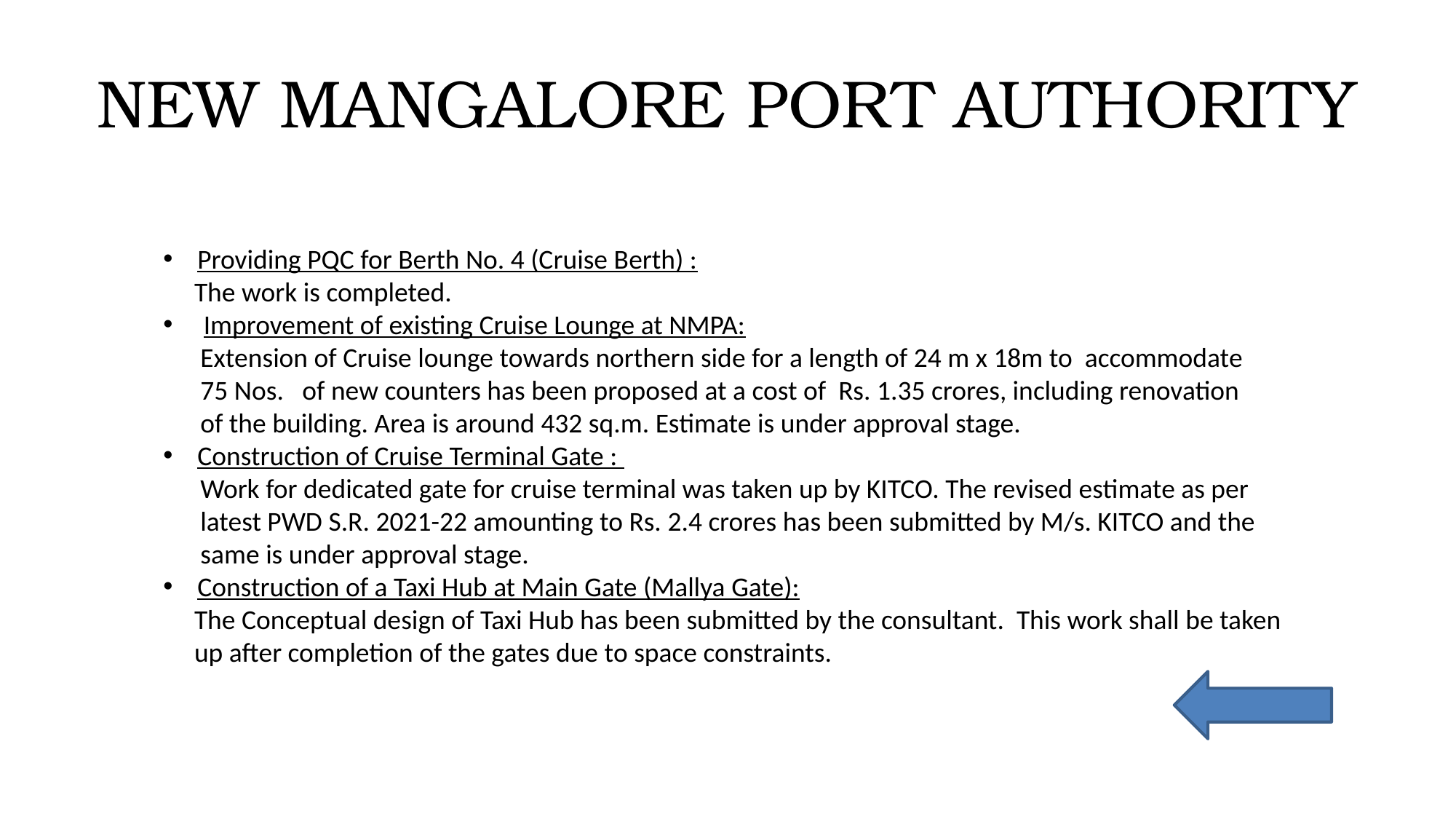

# NEW MANGALORE PORT AUTHORITY
Providing PQC for Berth No. 4 (Cruise Berth) :
     The work is completed.
 Improvement of existing Cruise Lounge at NMPA:
      Extension of Cruise lounge towards northern side for a length of 24 m x 18m to  accommodate
      75 Nos.   of new counters has been proposed at a cost of  Rs. 1.35 crores, including renovation
      of the building. Area is around 432 sq.m. Estimate is under approval stage.
Construction of Cruise Terminal Gate :
      Work for dedicated gate for cruise terminal was taken up by KITCO. The revised estimate as per
      latest PWD S.R. 2021-22 amounting to Rs. 2.4 crores has been submitted by M/s. KITCO and the
      same is under approval stage.
Construction of a Taxi Hub at Main Gate (Mallya Gate):
     The Conceptual design of Taxi Hub has been submitted by the consultant.  This work shall be taken
     up after completion of the gates due to space constraints.